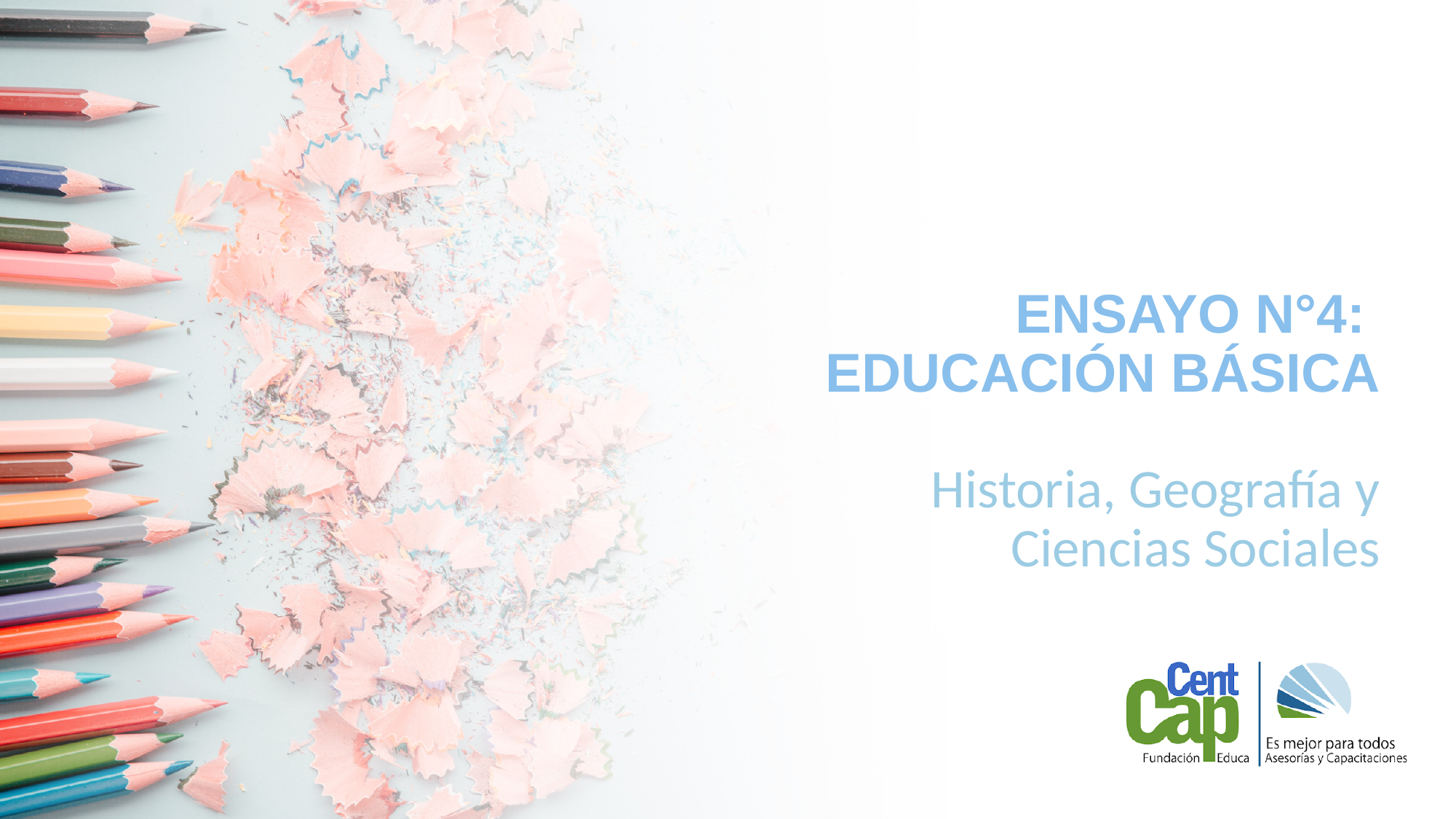

# ENSAYO N°4: EDUCACIÓN BÁSICA
Historia, Geografía y Ciencias Sociales